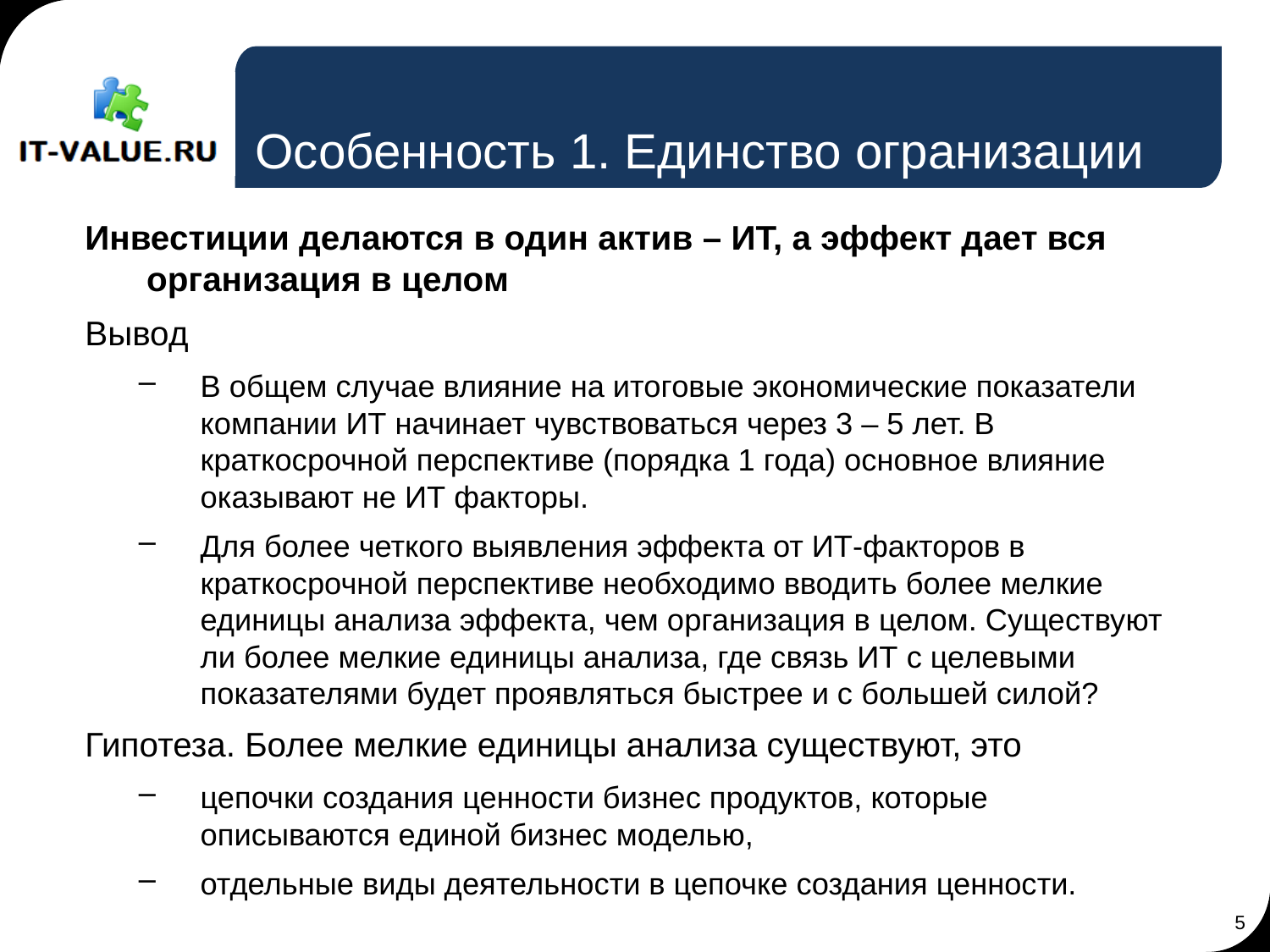

# Особенность 1. Единство огранизации
Инвестиции делаются в один актив – ИТ, а эффект дает вся организация в целом
Вывод
В общем случае влияние на итоговые экономические показатели компании ИТ начинает чувствоваться через 3 – 5 лет. В краткосрочной перспективе (порядка 1 года) основное влияние оказывают не ИТ факторы.
Для более четкого выявления эффекта от ИТ-факторов в краткосрочной перспективе необходимо вводить более мелкие единицы анализа эффекта, чем организация в целом. Существуют ли более мелкие единицы анализа, где связь ИТ с целевыми показателями будет проявляться быстрее и с большей силой?
Гипотеза. Более мелкие единицы анализа существуют, это
цепочки создания ценности бизнес продуктов, которые описываются единой бизнес моделью,
отдельные виды деятельности в цепочке создания ценности.
5